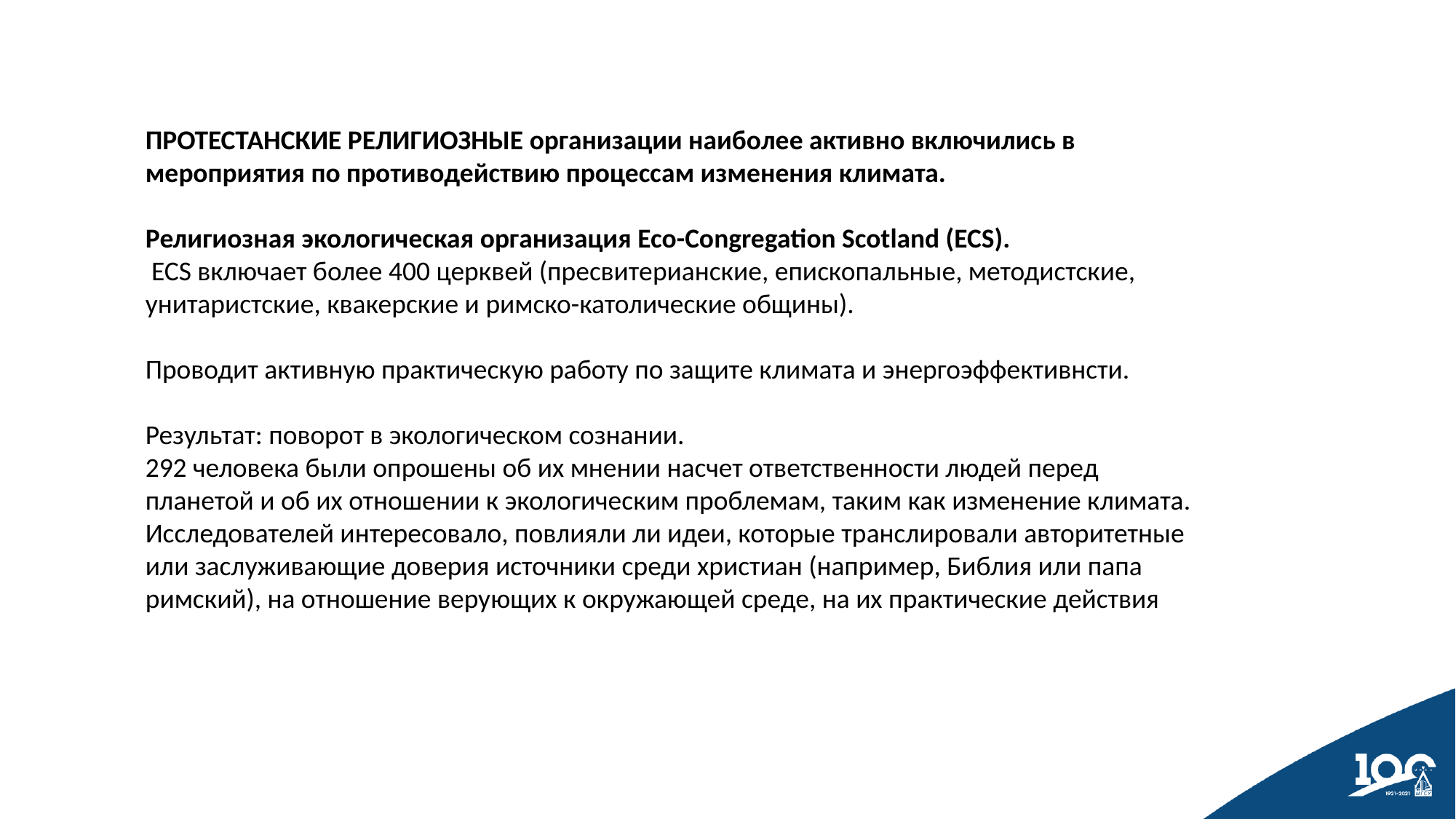

ПРОТЕСТАНСКИЕ РЕЛИГИОЗНЫЕ организации наиболее активно включились в мероприятия по противодействию процессам изменения климата.

Религиозная экологическая организация Eco-Congregation Scotland (ECS).
 ECS включает более 400 церквей (пресвитерианские, епископальные, методистские, унитаристские, квакерские и римско-католические общины).

Проводит активную практическую работу по защите климата и энергоэффективнсти.

Результат: поворот в экологическом сознании.
292 человека были опрошены об их мнении насчет ответственности людей перед планетой и об их отношении к экологическим проблемам, таким как изменение климата. Исследователей интересовало, повлияли ли идеи, которые транслировали авторитетные или заслуживающие доверия источники среди христиан (например, Библия или папа римский), на отношение верующих к окружающей среде, на их практические действия